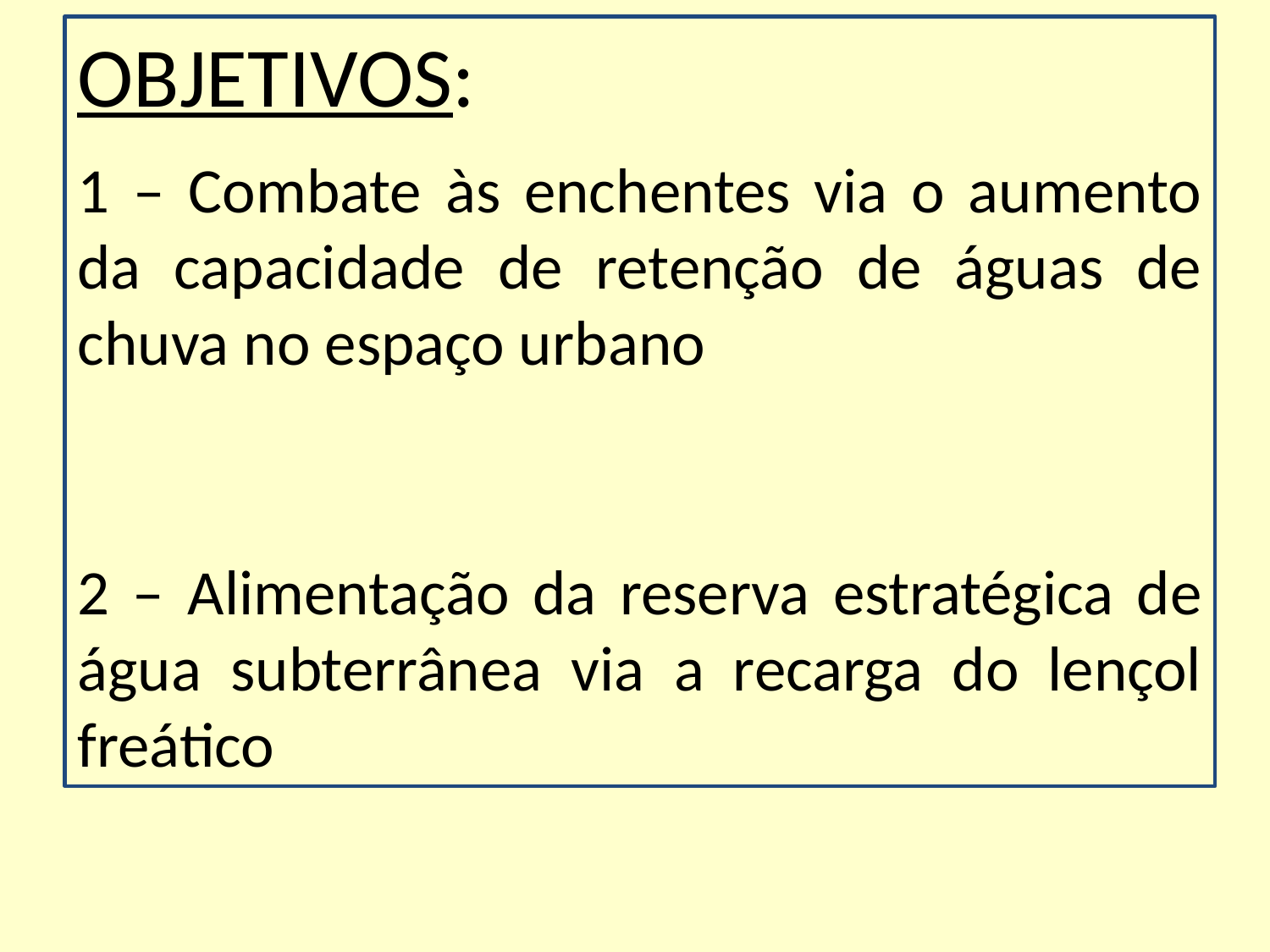

OBJETIVOS:

1 – Combate às enchentes via o aumento da capacidade de retenção de águas de chuva no espaço urbano

2 – Alimentação da reserva estratégica de água subterrânea via a recarga do lençol freático